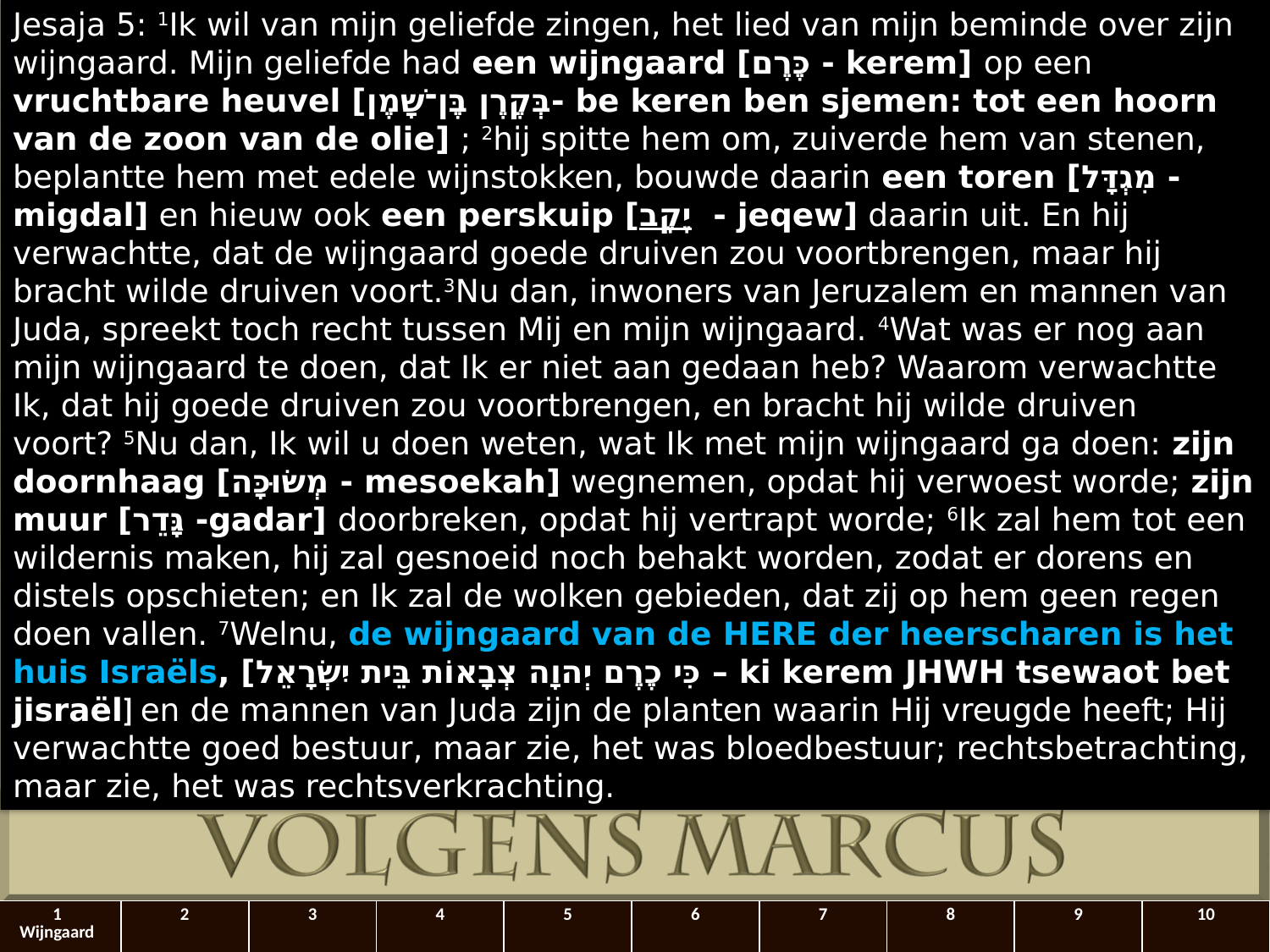

Jesaja 5: 1Ik wil van mijn geliefde zingen, het ​lied​ van mijn beminde over zijn wijngaard. Mijn geliefde had een wijngaard [כֶּרֶם - kerem] op een vruchtbare heuvel [בְּקֶרֶן בֶּן־שָׁמֶן- be keren ben sjemen: tot een hoorn van de zoon van de olie] ; 2hij spitte hem om, zuiverde hem van stenen, beplantte hem met edele wijnstokken, bouwde daarin een ​toren​ [מִגְדָּל - migdal] en hieuw ook een ​perskuip​ [יֶקֶב  - jeqew] daarin uit. En hij verwachtte, dat de ​wijngaard​ goede ​druiven​ zou voortbrengen, maar hij bracht wilde ​druiven​ voort.3Nu dan, inwoners van Jeruzalem en mannen van Juda, spreekt toch recht tussen Mij en mijn wijngaard. 4Wat was er nog aan mijn wijngaard te doen, dat Ik er niet aan gedaan heb? Waarom verwachtte Ik, dat hij goede ​druiven​ zou voortbrengen, en bracht hij wilde ​druiven​ voort? 5Nu dan, Ik wil u doen weten, wat Ik met mijn wijngaard ga doen: zijn doornhaag [מְשׂוּכָּה - mesoekah] wegnemen, opdat hij verwoest worde; zijn muur [גָּדֵר -gadar] doorbreken, opdat hij vertrapt worde; 6Ik zal hem tot een wildernis maken, hij zal ​gesnoeid​ noch behakt worden, zodat er dorens en distels opschieten; en Ik zal de wolken gebieden, dat zij op hem geen regen doen vallen. 7Welnu, de wijngaard van de Here der heerscharen is het huis Israëls, [כִּי כֶרֶם יְהוָה צְבָאוֹת בֵּית יִשְׂרָאֵל – ki kerem JHWH tsewaot bet jisraël] en de mannen van Juda zijn de planten waarin Hij vreugde heeft; Hij verwachtte goed bestuur, maar zie, het was bloedbestuur; rechtsbetrachting, maar zie, het was rechtsverkrachting.
 Marcus 3: 23
“En Hij riep hen tot Zich en sprak tot hen in gelijkenissen:”
Marcus 4:2
“En Hij leerde hun vele dingen in gelijkenissen”
| 1 Wijngaard | 2 | 3 | 4 | 5 | 6 | 7 | 8 | 9 | 10 |
| --- | --- | --- | --- | --- | --- | --- | --- | --- | --- |